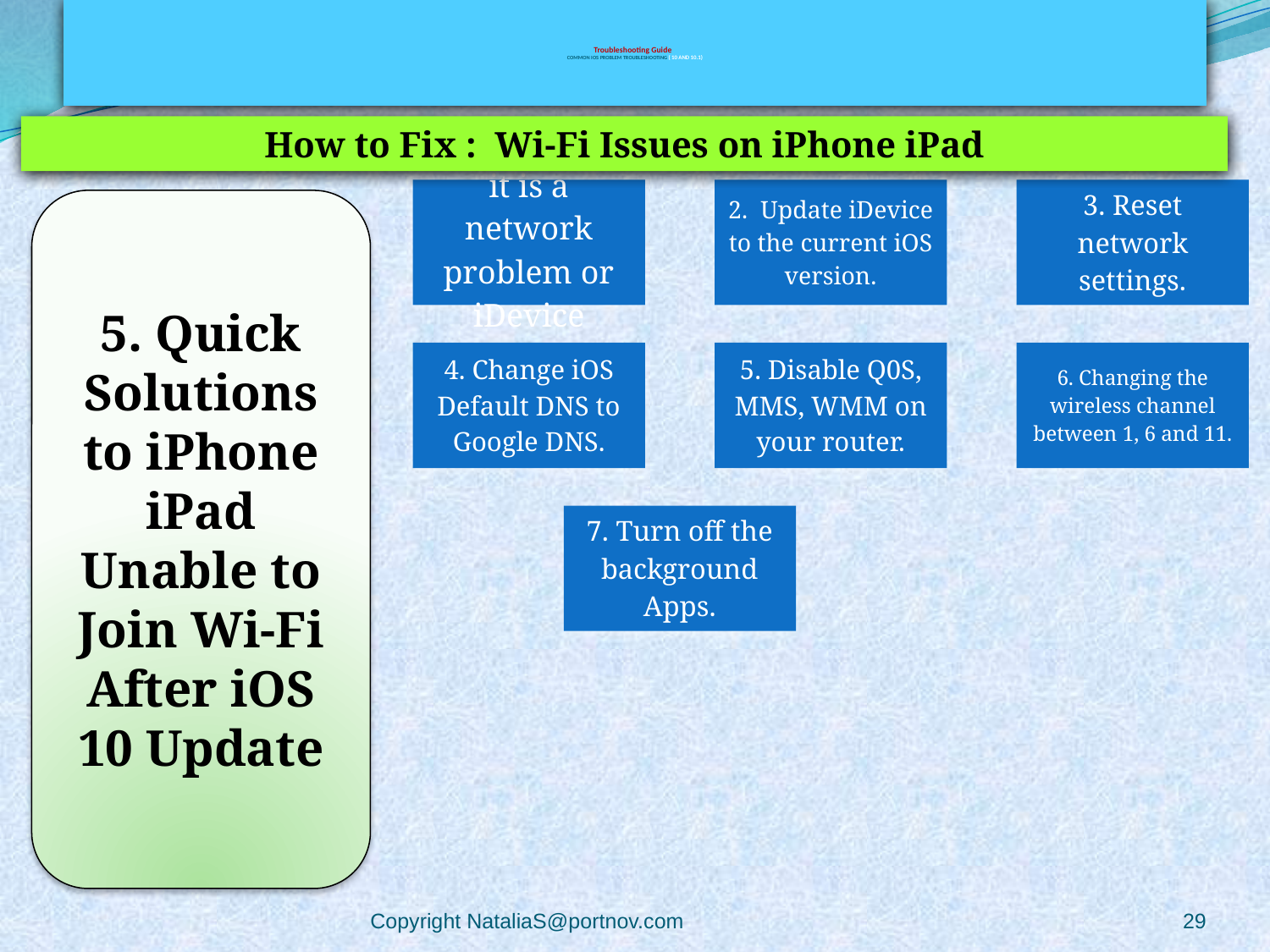

# Troubleshooting Guide COMMON iOS PROBLEM TROUBLESHOOTING ( 10 and 10.1)
How to Fix :  Wi-Fi Issues on iPhone iPad
2.  Update iDevice to the current iOS version.
3. Reset network settings.
5. Disable Q0S, MMS, WMM on your router.
6. Changing the wireless channel between 1, 6 and 11.
7. Turn off the background Apps.
5. Quick Solutions to iPhone iPad Unable to Join Wi-Fi After iOS 10 Update

Copyright NataliaS@portnov.com
29